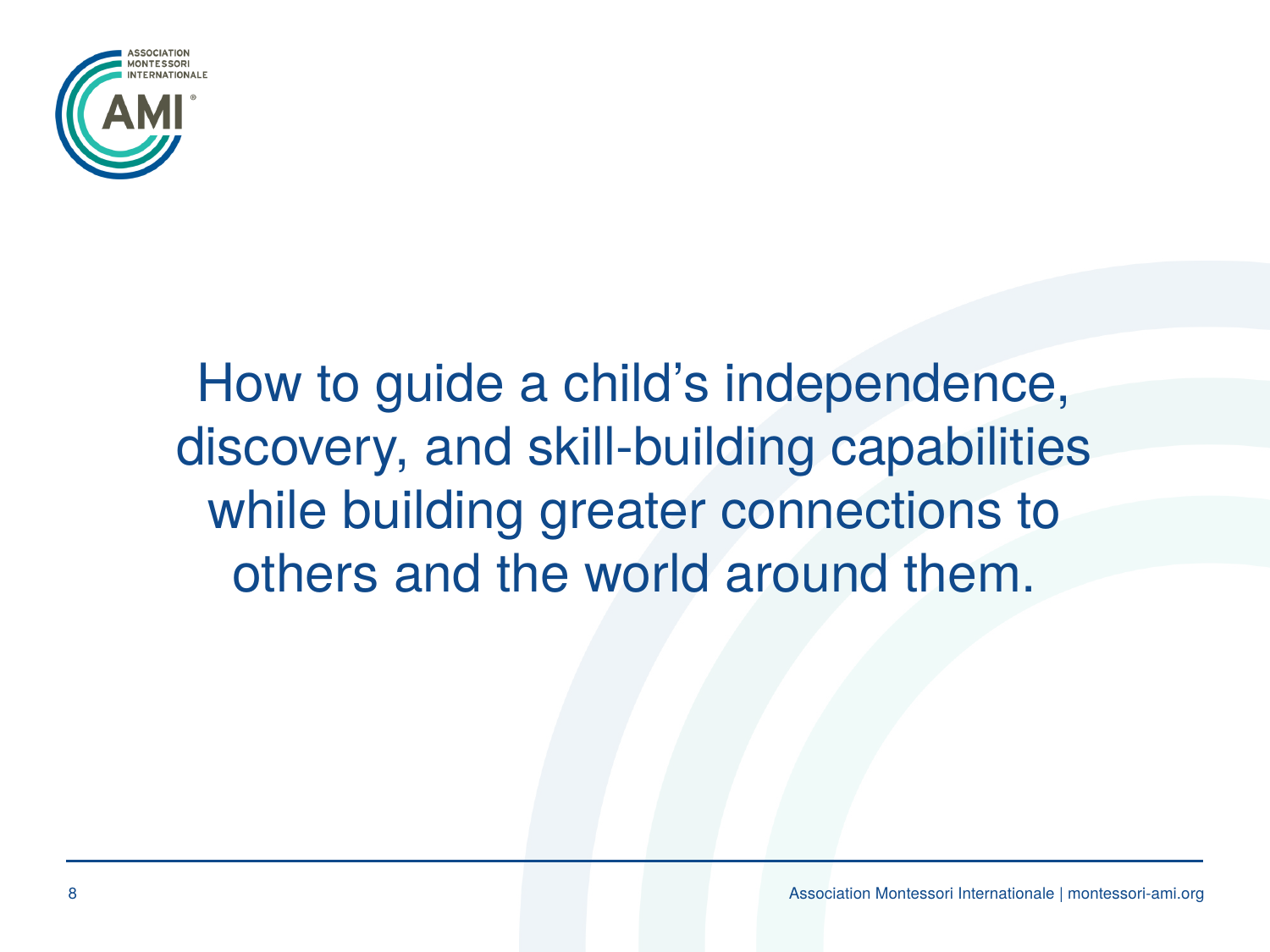

How to guide a child’s independence, discovery, and skill-building capabilities while building greater connections to others and the world around them.